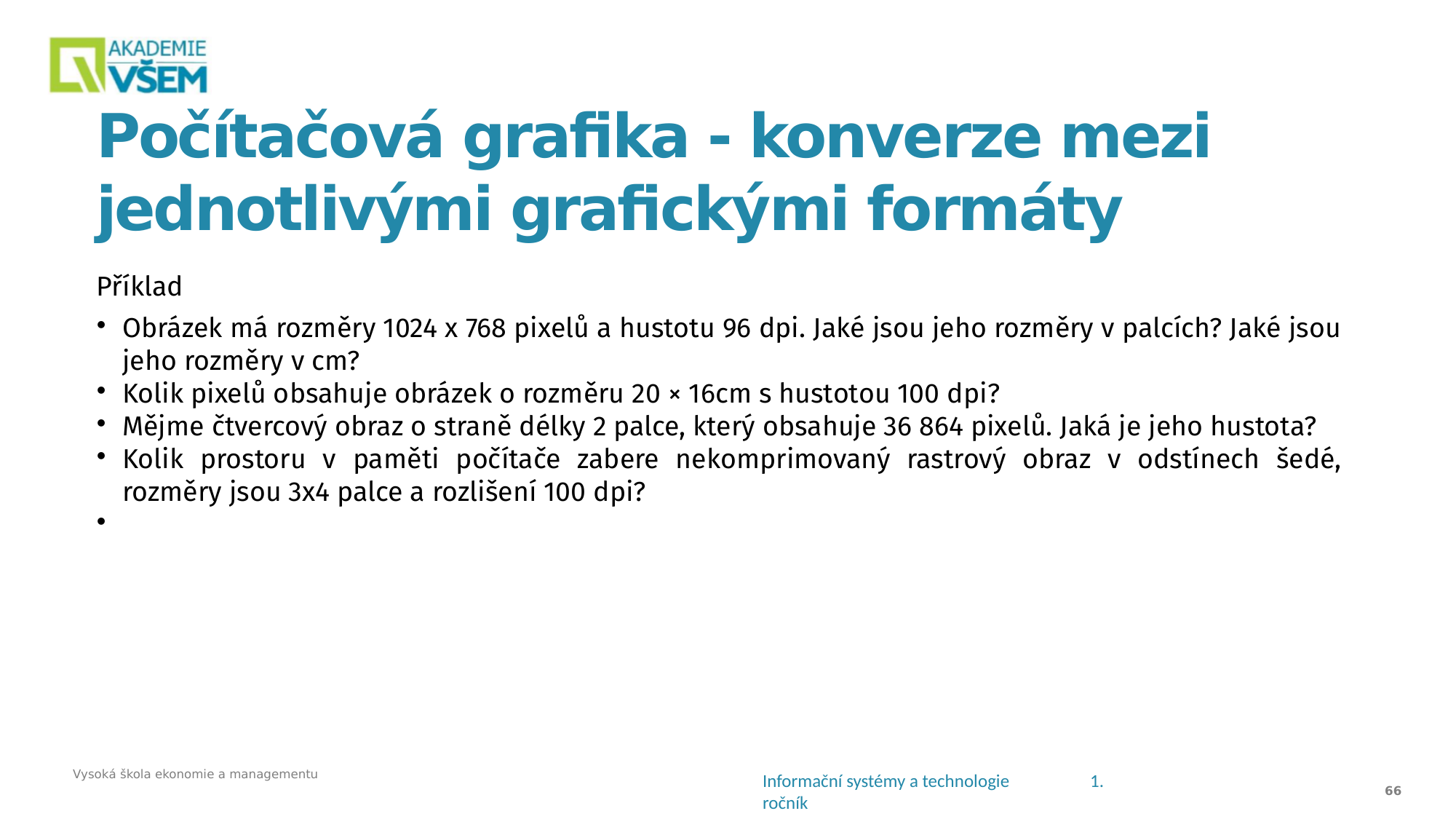

# Počítačová grafika - konverze mezi jednotlivými grafickými formáty
Příklad
Obrázek má rozměry 1024 x 768 pixelů a hustotu 96 dpi. Jaké jsou jeho rozměry v palcích? Jaké jsou jeho rozměry v cm?
Kolik pixelů obsahuje obrázek o rozměru 20 × 16cm s hustotou 100 dpi?
Mějme čtvercový obraz o straně délky 2 palce, který obsahuje 36 864 pixelů. Jaká je jeho hustota?
Kolik prostoru v paměti počítače zabere nekomprimovaný rastrový obraz v odstínech šedé, rozměry jsou 3x4 palce a rozlišení 100 dpi?

Vysoká škola ekonomie a managementu
66